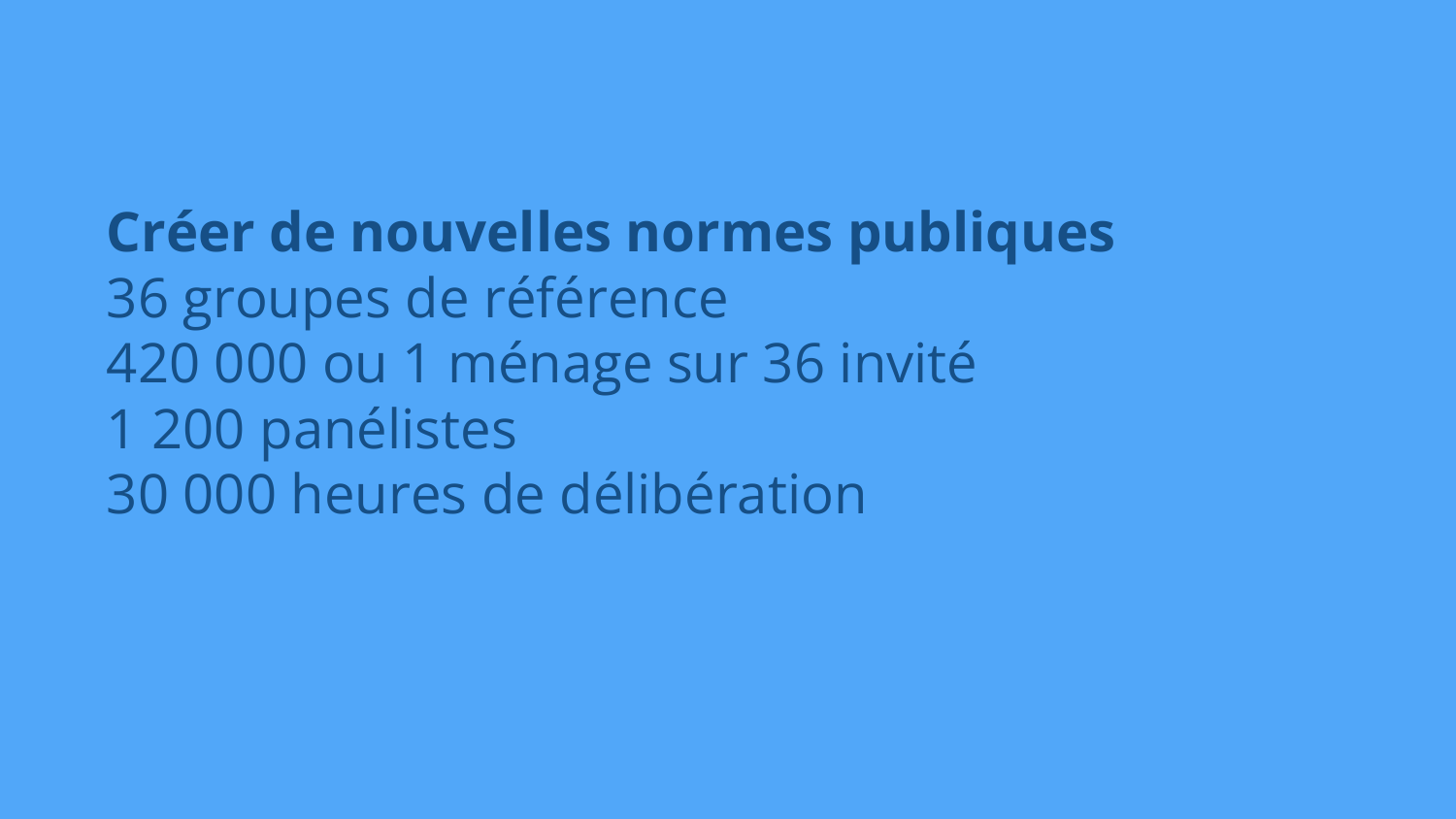

Créer de nouvelles normes publiques
36 groupes de référence
420 000 ou 1 ménage sur 36 invité
1 200 panélistes
30 000 heures de délibération